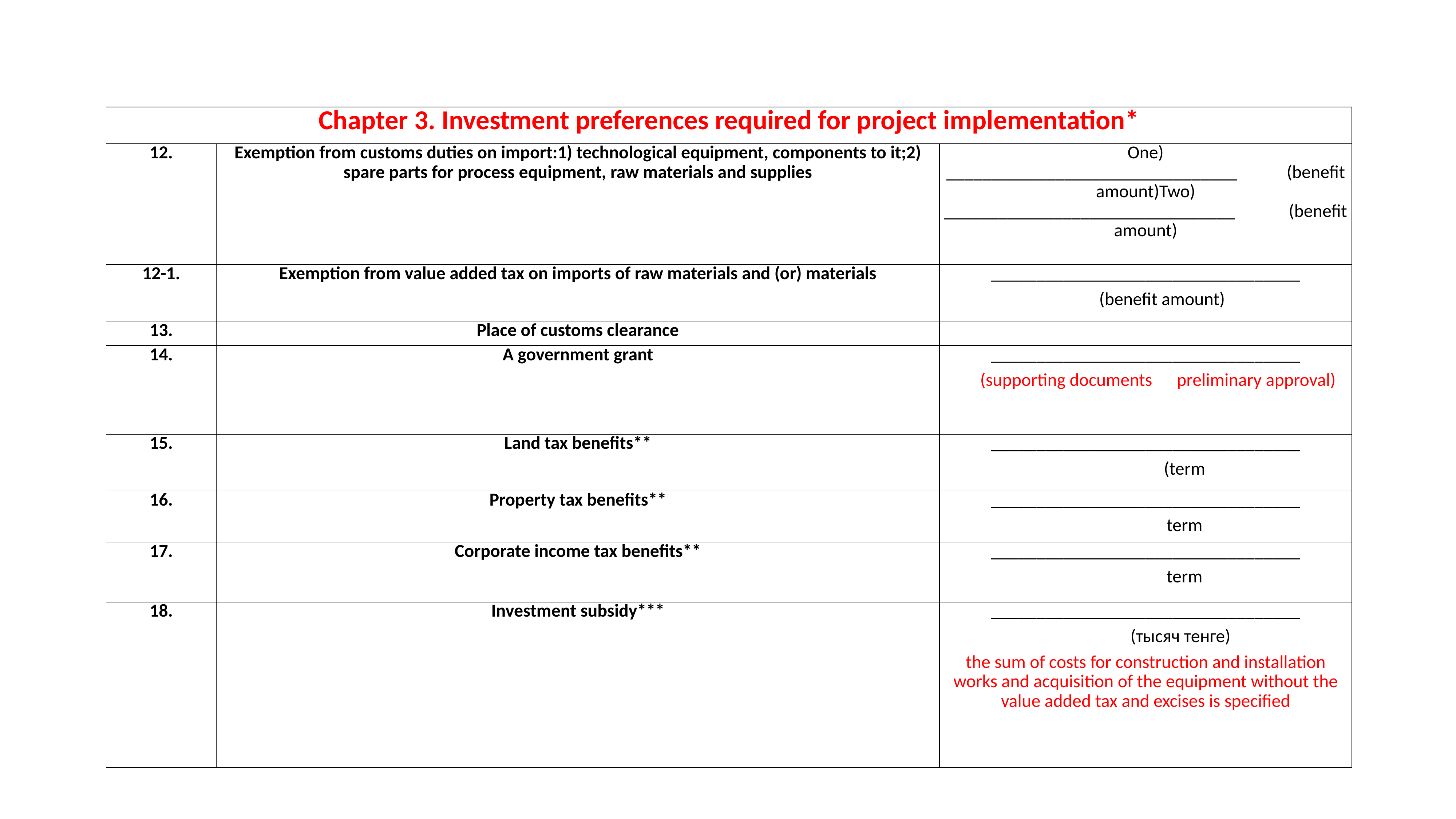

| Chapter 3. Investment preferences required for project implementation\* |  |  |
| --- | --- | --- |
| 12. | Exemption from customs duties on import:1) technological equipment, components to it;2) spare parts for process equipment, raw materials and supplies | One) \_\_\_\_\_\_\_\_\_\_\_\_\_\_\_\_\_\_\_\_\_\_\_\_\_\_\_\_\_\_\_\_            (benefit amount)Two) \_\_\_\_\_\_\_\_\_\_\_\_\_\_\_\_\_\_\_\_\_\_\_\_\_\_\_\_\_\_\_\_             (benefit amount) |
| 12-1. | Exemption from value added tax on imports of raw materials and (or) materials | \_\_\_\_\_\_\_\_\_\_\_\_\_\_\_\_\_\_\_\_\_\_\_\_\_\_\_\_\_\_\_\_\_\_         (benefit amount) |
| 13. | Place of customs clearance |  |
| 14. | A government grant | \_\_\_\_\_\_\_\_\_\_\_\_\_\_\_\_\_\_\_\_\_\_\_\_\_\_\_\_\_\_\_\_\_\_       (supporting documents      preliminary approval) |
| 15. | Land tax benefits\*\* | \_\_\_\_\_\_\_\_\_\_\_\_\_\_\_\_\_\_\_\_\_\_\_\_\_\_\_\_\_\_\_\_\_\_                    (term |
| 16. | Property tax benefits\*\* | \_\_\_\_\_\_\_\_\_\_\_\_\_\_\_\_\_\_\_\_\_\_\_\_\_\_\_\_\_\_\_\_\_\_                    term |
| 17. | Corporate income tax benefits\*\* | \_\_\_\_\_\_\_\_\_\_\_\_\_\_\_\_\_\_\_\_\_\_\_\_\_\_\_\_\_\_\_\_\_\_                    term |
| 18. | Investment subsidy\*\*\* | \_\_\_\_\_\_\_\_\_\_\_\_\_\_\_\_\_\_\_\_\_\_\_\_\_\_\_\_\_\_\_\_\_\_                  (тысяч тенге) the sum of costs for construction and installation works and acquisition of the equipment without the value added tax and excises is specified |